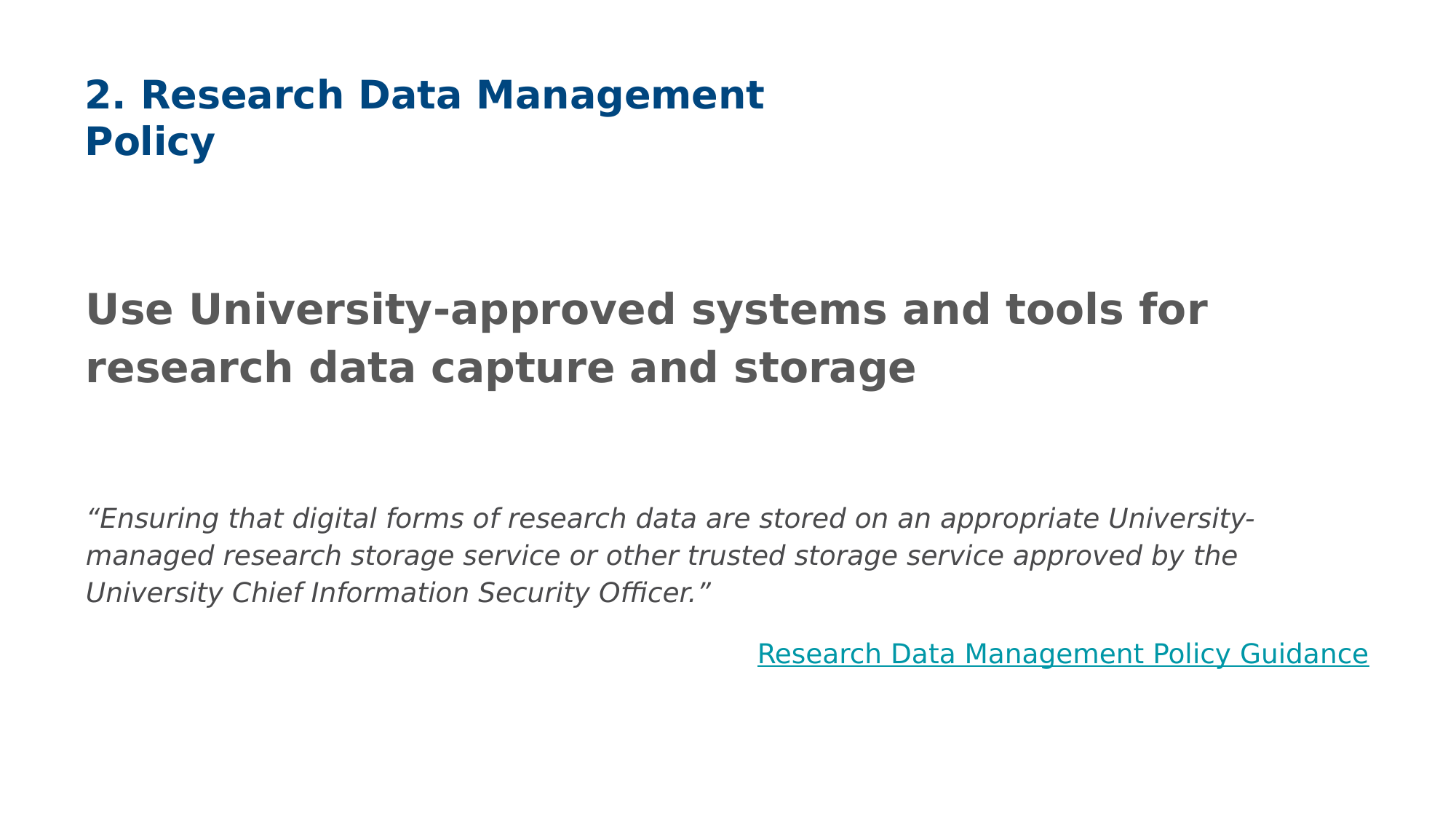

# 2. Research Data Management Policy
Use University-approved systems and tools for research data capture and storage

“Ensuring that digital forms of research data are stored on an appropriate University-managed research storage service or other trusted storage service approved by the University Chief Information Security Officer.”
Research Data Management Policy Guidance